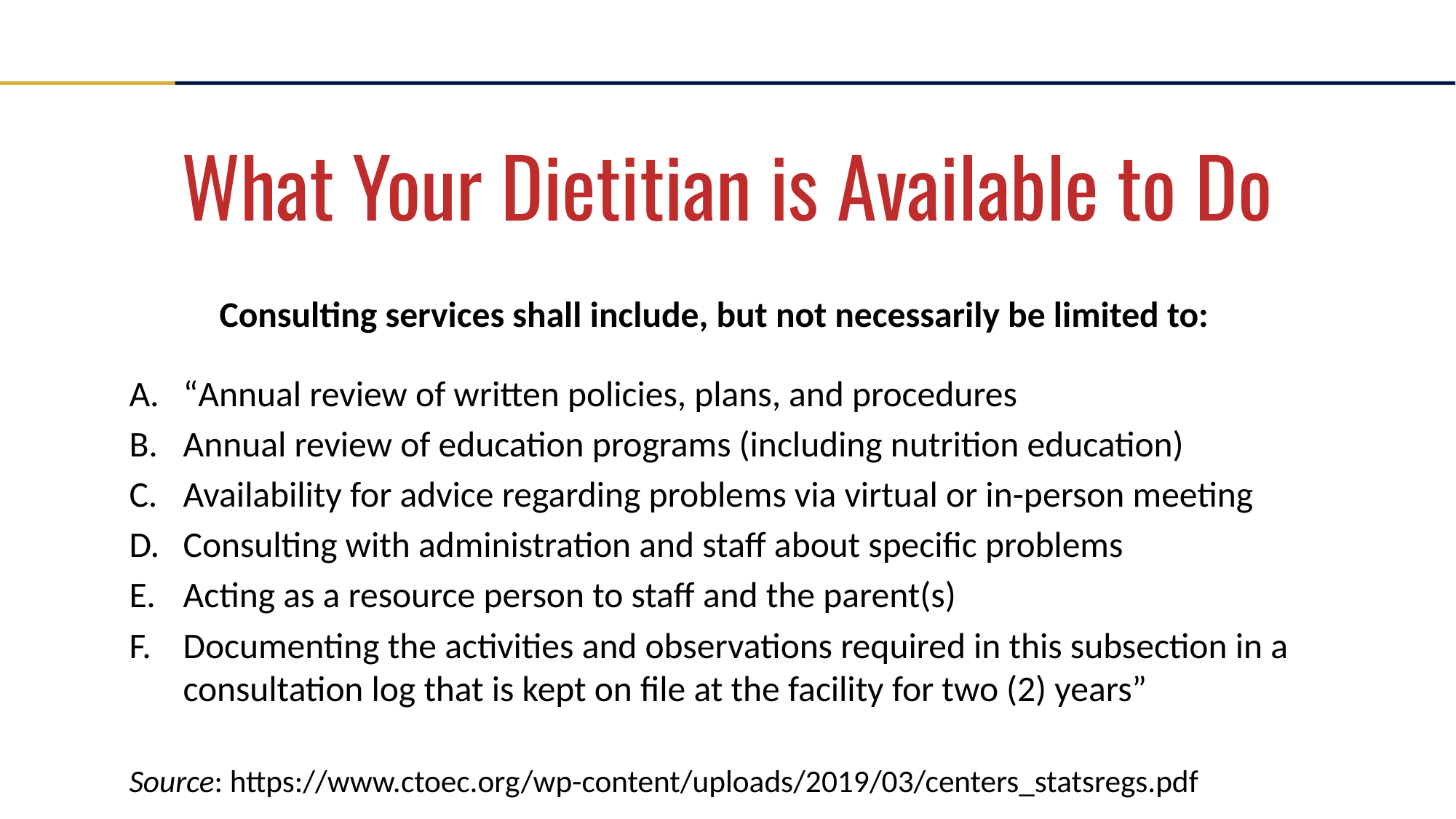

What Your Dietitian is Available to Do
Consulting services shall include, but not necessarily be limited to:

“Annual review of written policies, plans, and procedures
Annual review of education programs (including nutrition education)
Availability for advice regarding problems via virtual or in-person meeting
Consulting with administration and staff about specific problems
Acting as a resource person to staff and the parent(s)
Documenting the activities and observations required in this subsection in a consultation log that is kept on file at the facility for two (2) years”

Source: https://www.ctoec.org/wp-content/uploads/2019/03/centers_statsregs.pdf